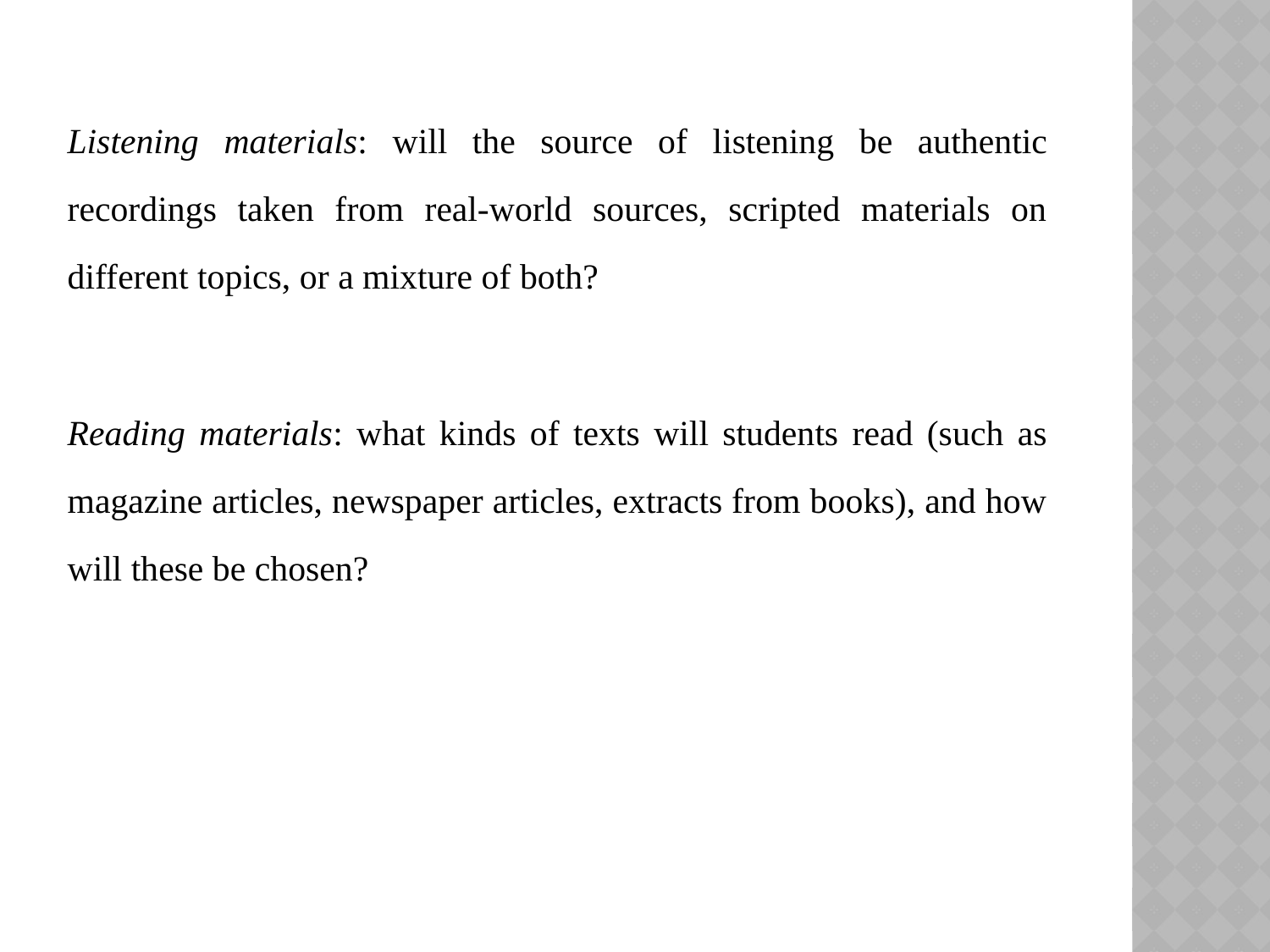

Listening materials: will the source of listening be authentic recordings taken from real-world sources, scripted materials on different topics, or a mixture of both?

Reading materials: what kinds of texts will students read (such as magazine articles, newspaper articles, extracts from books), and how will these be chosen?